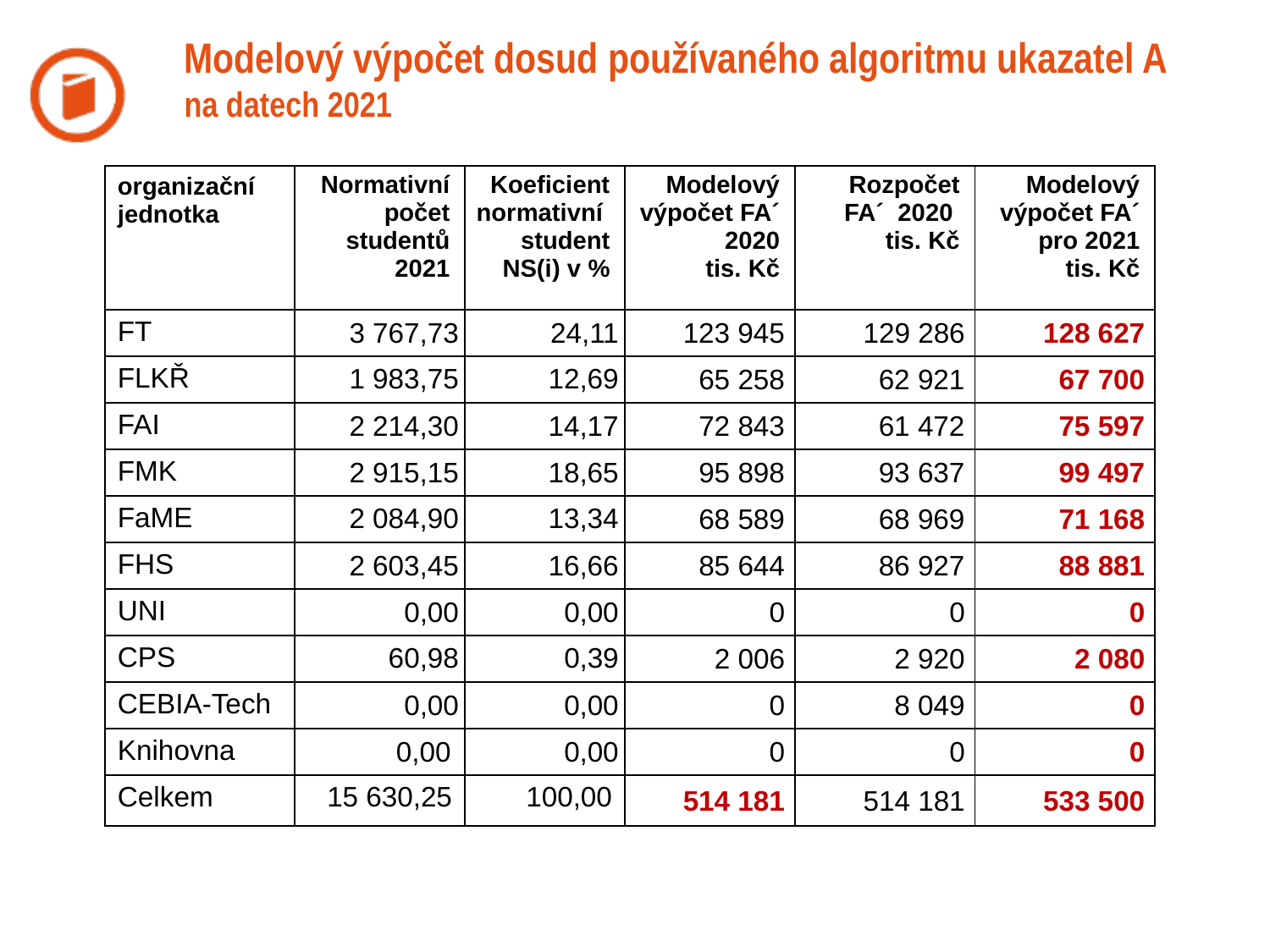

# Modelový výpočet dosud používaného algoritmu ukazatel A na datech 2021
| organizační jednotka | Normativní počet studentů 2021 | Koeficient normativní student NS(i) v % | Modelový výpočet FA´ 2020 tis. Kč | Rozpočet FA´ 2020 tis. Kč | Modelový výpočet FA´ pro 2021 tis. Kč |
| --- | --- | --- | --- | --- | --- |
| FT | 3 767,73 | 24,11 | 123 945 | 129 286 | 128 627 |
| FLKŘ | 1 983,75 | 12,69 | 65 258 | 62 921 | 67 700 |
| FAI | 2 214,30 | 14,17 | 72 843 | 61 472 | 75 597 |
| FMK | 2 915,15 | 18,65 | 95 898 | 93 637 | 99 497 |
| FaME | 2 084,90 | 13,34 | 68 589 | 68 969 | 71 168 |
| FHS | 2 603,45 | 16,66 | 85 644 | 86 927 | 88 881 |
| UNI | 0,00 | 0,00 | 0 | 0 | 0 |
| CPS | 60,98 | 0,39 | 2 006 | 2 920 | 2 080 |
| CEBIA-Tech | 0,00 | 0,00 | 0 | 8 049 | 0 |
| Knihovna | 0,00 | 0,00 | 0 | 0 | 0 |
| Celkem | 15 630,25 | 100,00 | 514 181 | 514 181 | 533 500 |